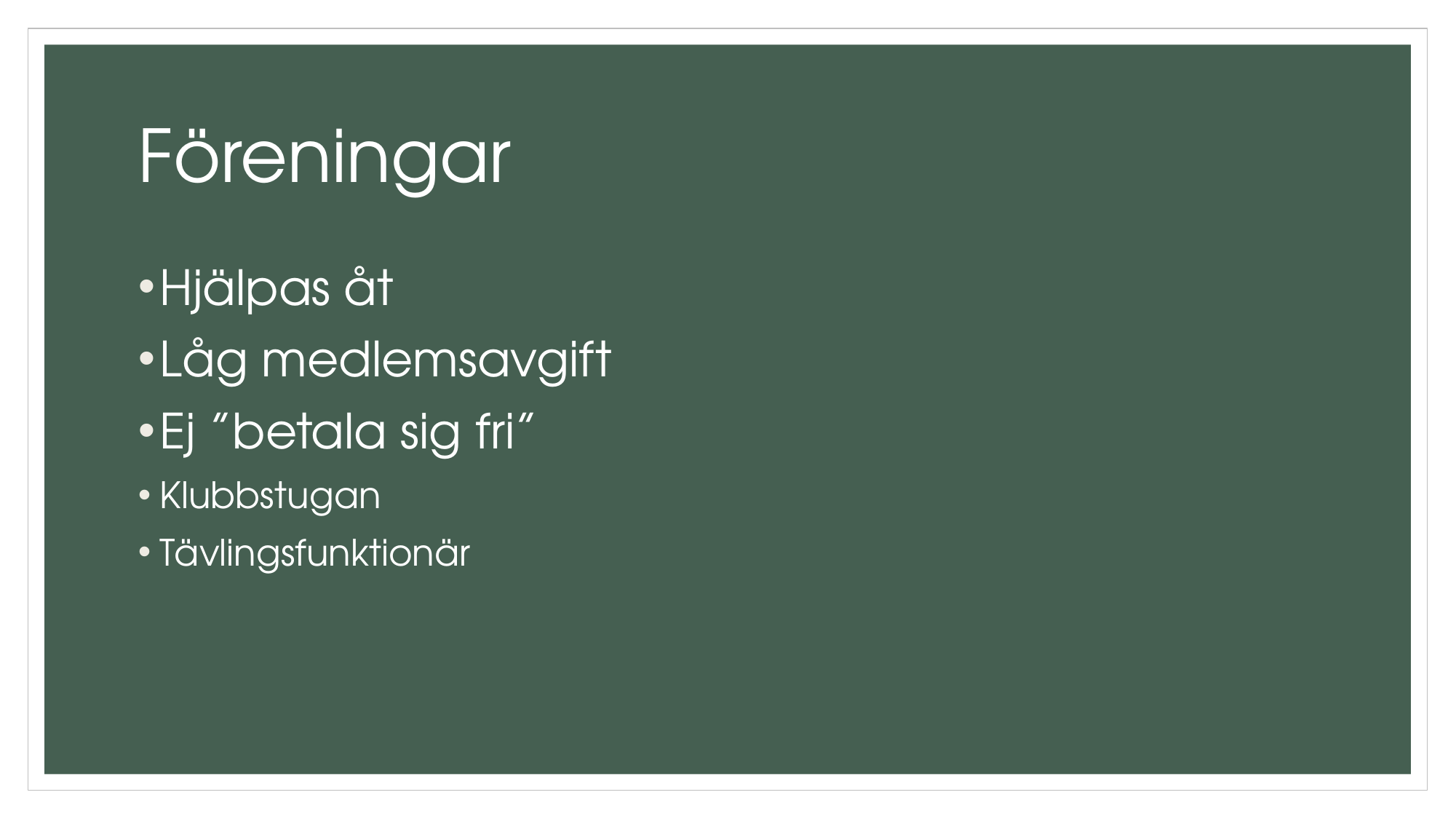

# Föreningar
Hjälpas åt
Låg medlemsavgift
Ej ”betala sig fri”
Klubbstugan
Tävlingsfunktionär